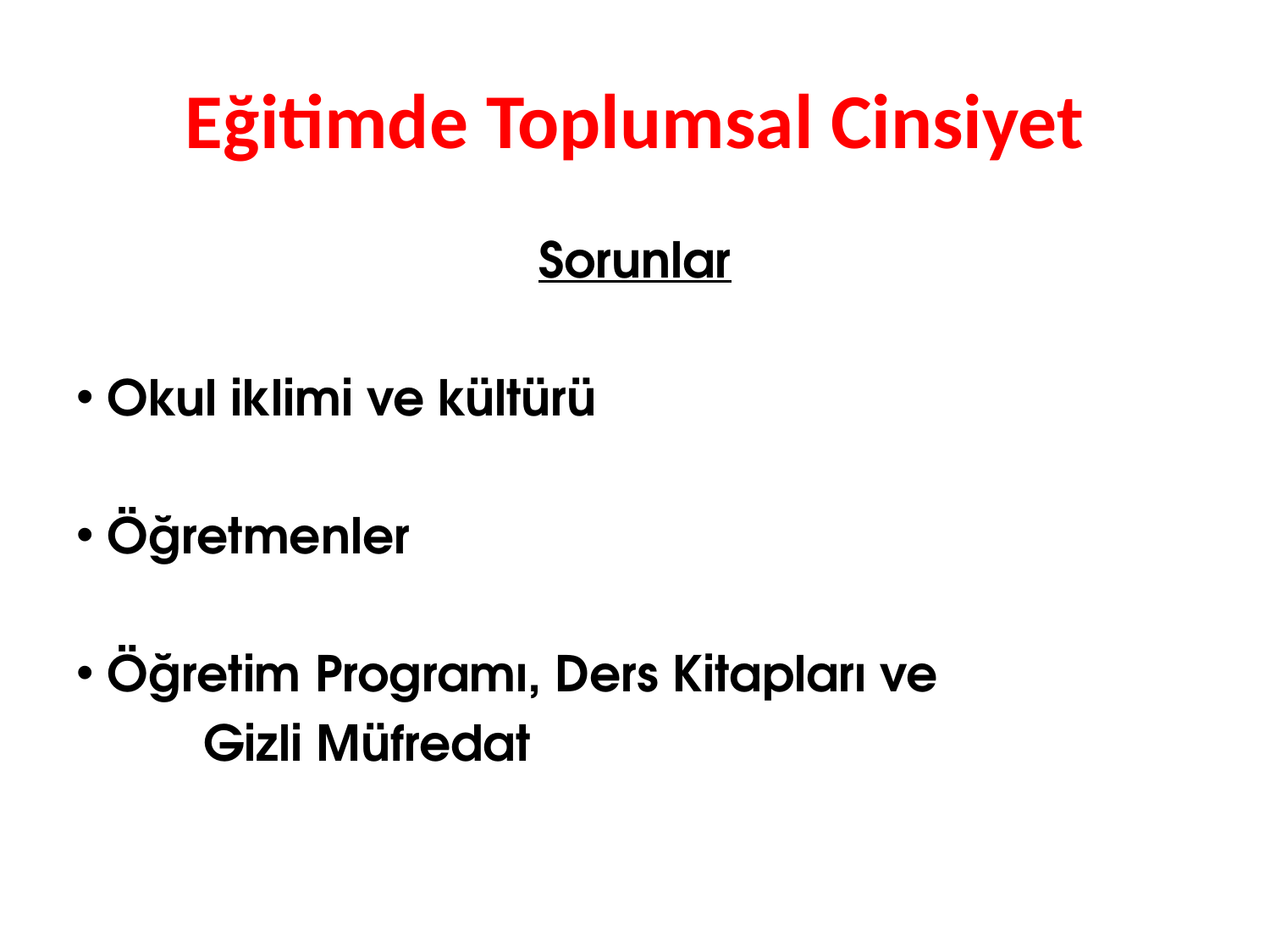

# Eğitimde Toplumsal Cinsiyet
Sorunlar

 Okul iklimi ve kültürü

 Öğretmenler

 Öğretim Programı, Ders Kitapları ve
	Gizli Müfredat